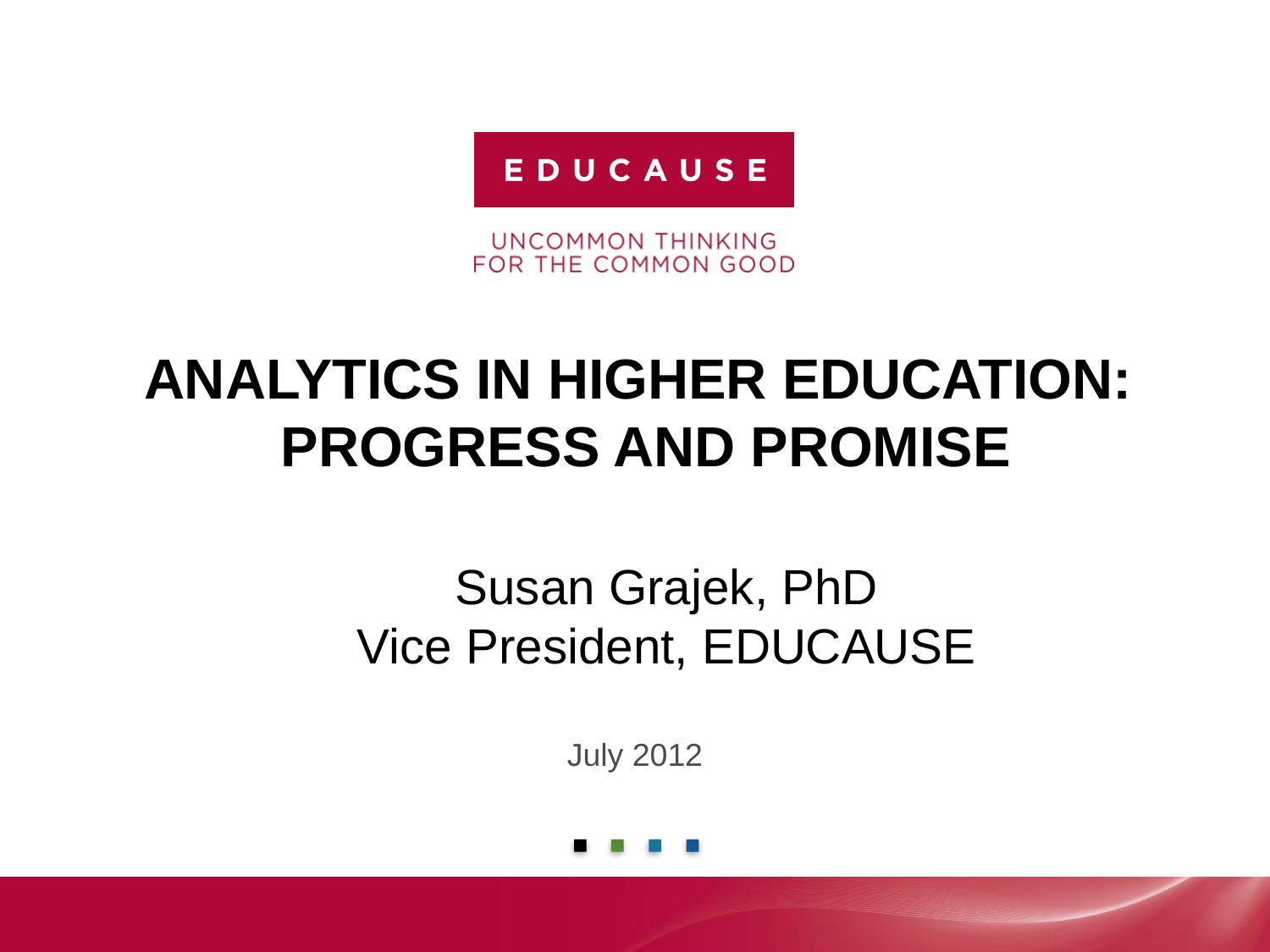

# Analytics in Higher EDUCATION: Progress and Promise
Susan Grajek, PhD
Vice President, EDUCAUSE
July 2012